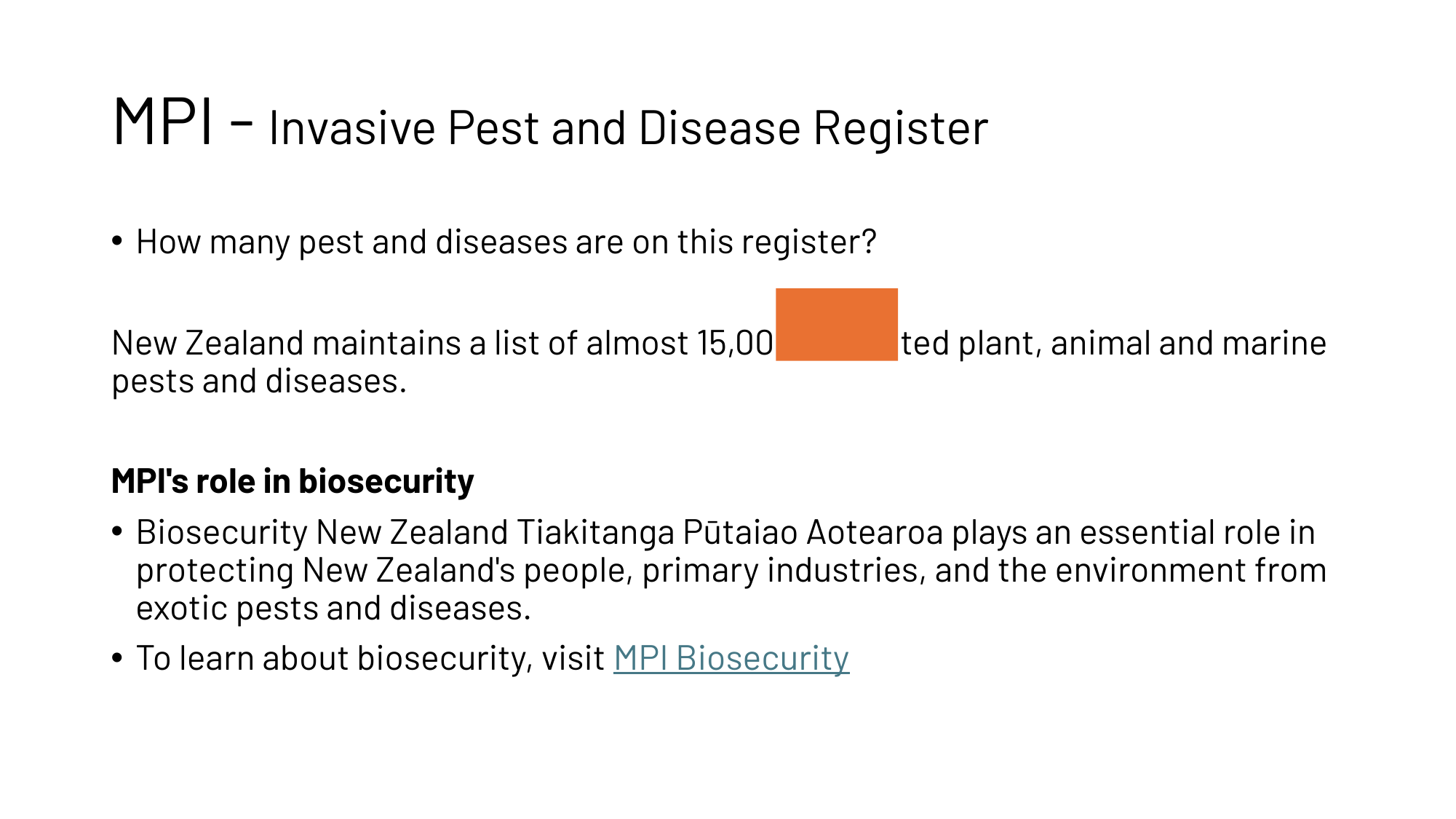

# MPI - Invasive Pest and Disease Register
How many pest and diseases are on this register?

New Zealand maintains a list of almost 15,000 unwanted plant, animal and marine pests and diseases.

MPI's role in biosecurity
Biosecurity New Zealand Tiakitanga Pūtaiao Aotearoa plays an essential role in protecting New Zealand's people, primary industries, and the environment from exotic pests and diseases.
To learn about biosecurity, visit MPI Biosecurity